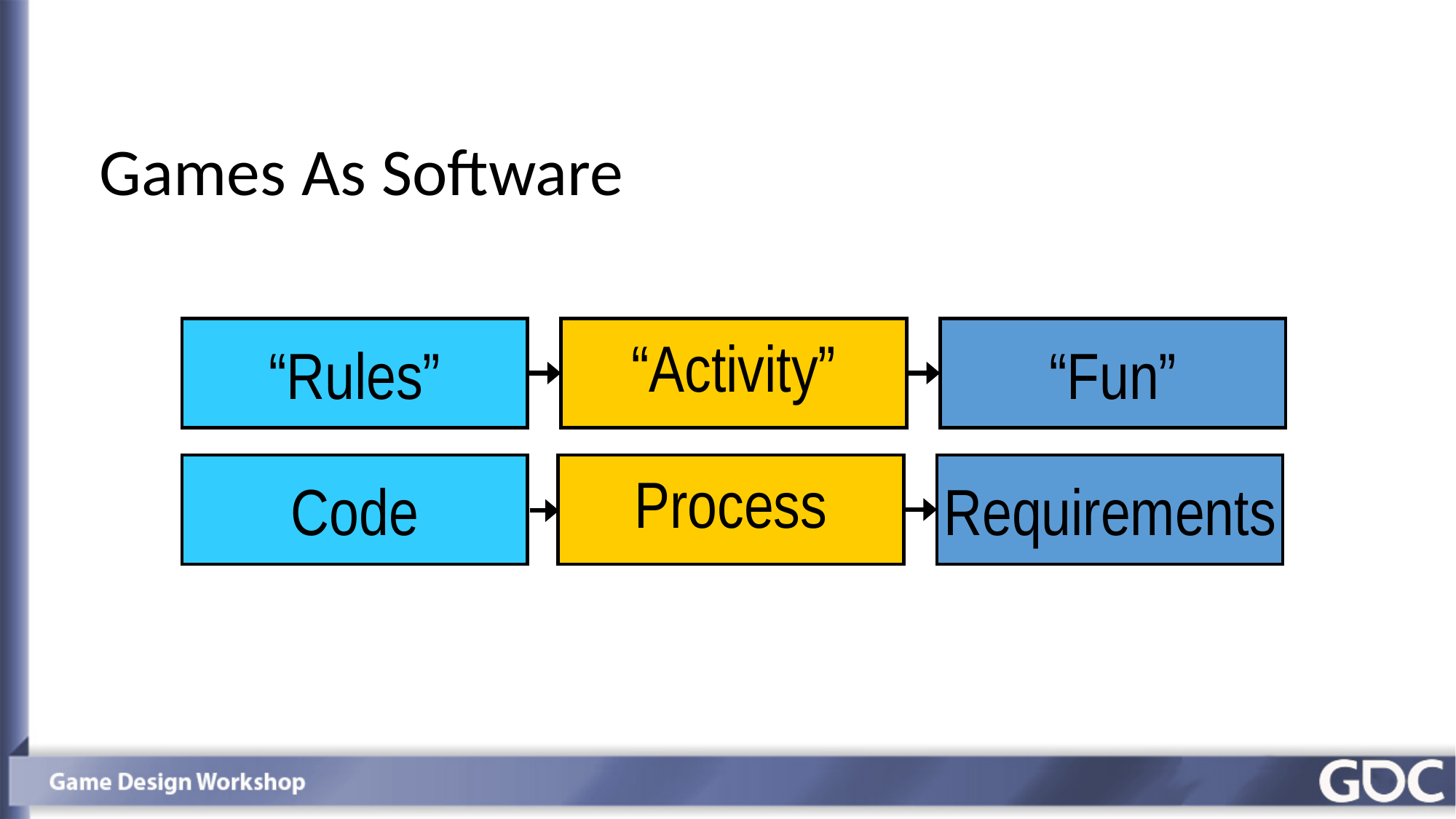

# Games As Software
“Rules”
“Activity”
“Fun”
Code
Process
Requirements